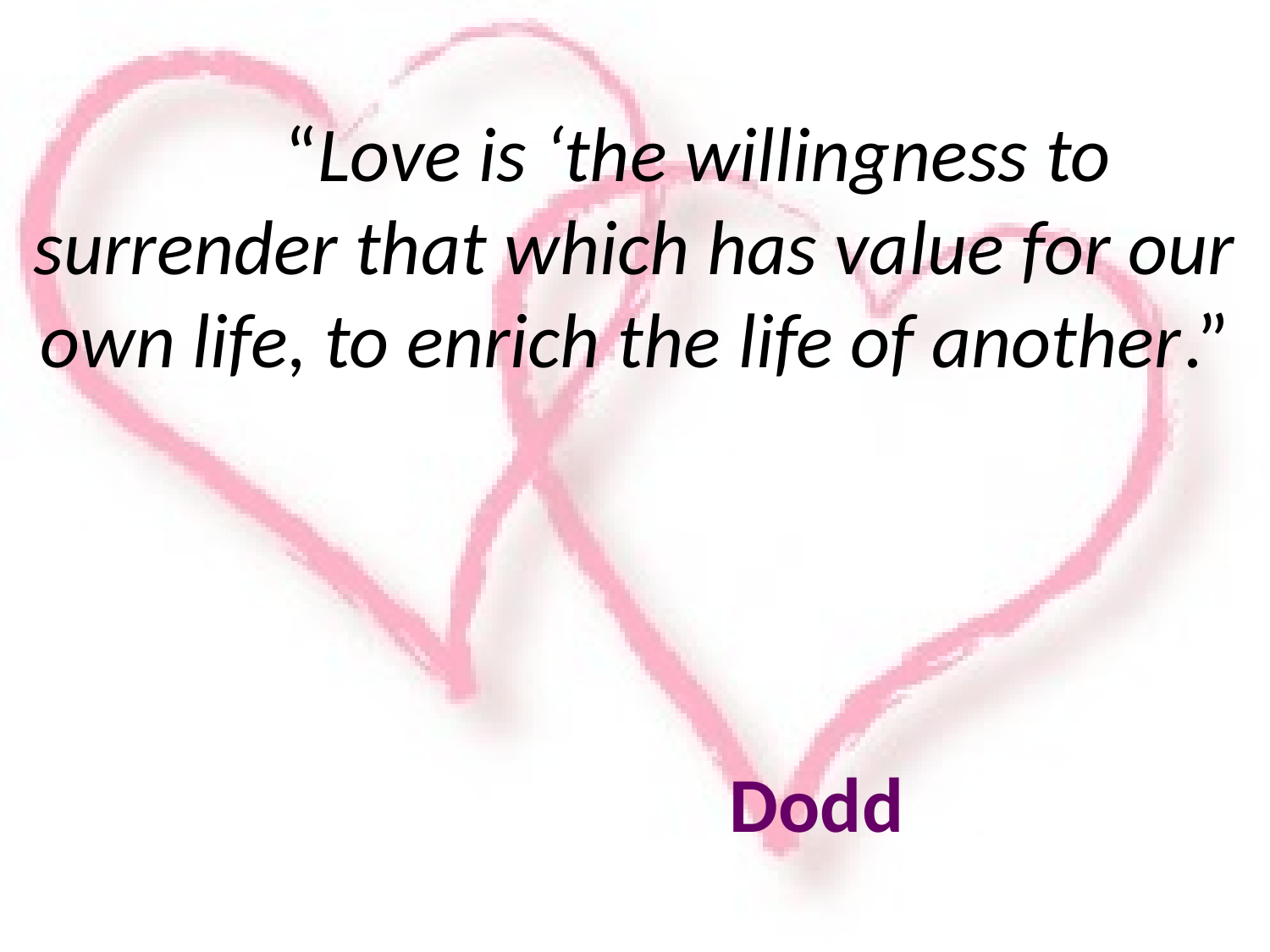

# “Love is ‘the willingness to surrender that which has value for our own life, to enrich the life of another.” Dodd